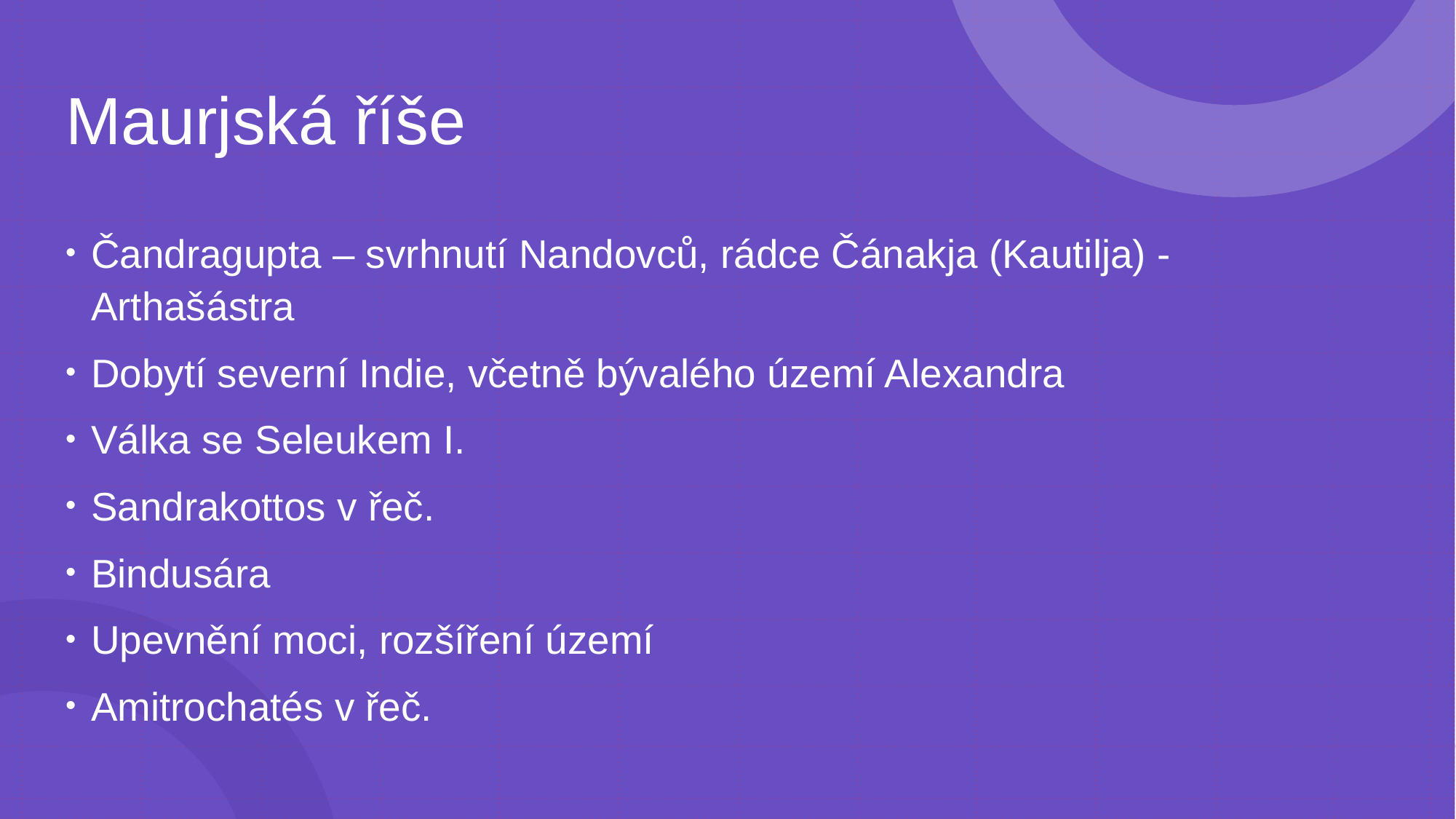

# Maurjská říše
Čandragupta – svrhnutí Nandovců, rádce Čánakja (Kautilja) - Arthašástra
Dobytí severní Indie, včetně bývalého území Alexandra
Válka se Seleukem I.
Sandrakottos v řeč.
Bindusára
Upevnění moci, rozšíření území
Amitrochatés v řeč.